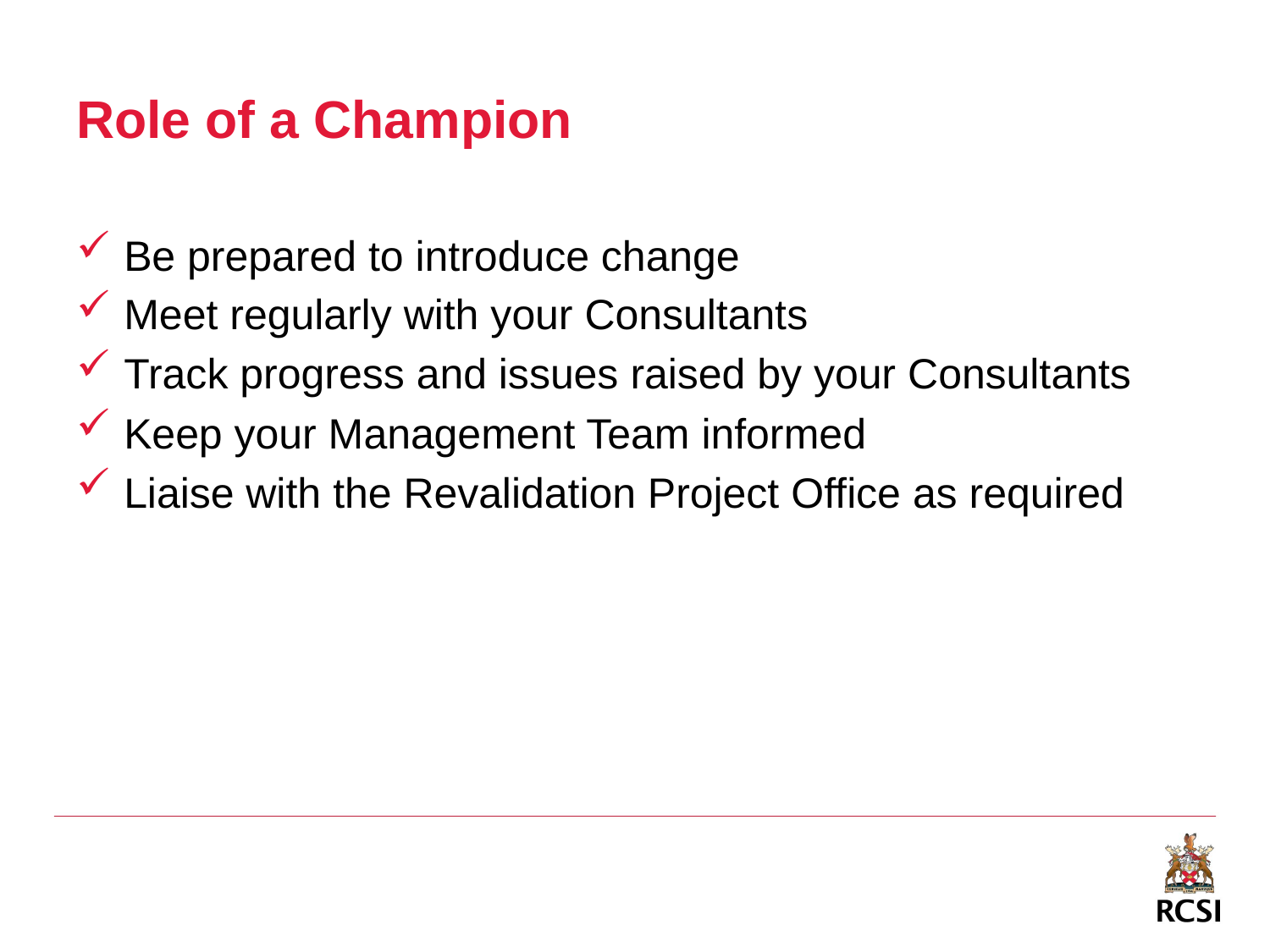

# Role of a Champion
Be prepared to introduce change
Meet regularly with your Consultants
Track progress and issues raised by your Consultants
Keep your Management Team informed
Liaise with the Revalidation Project Office as required